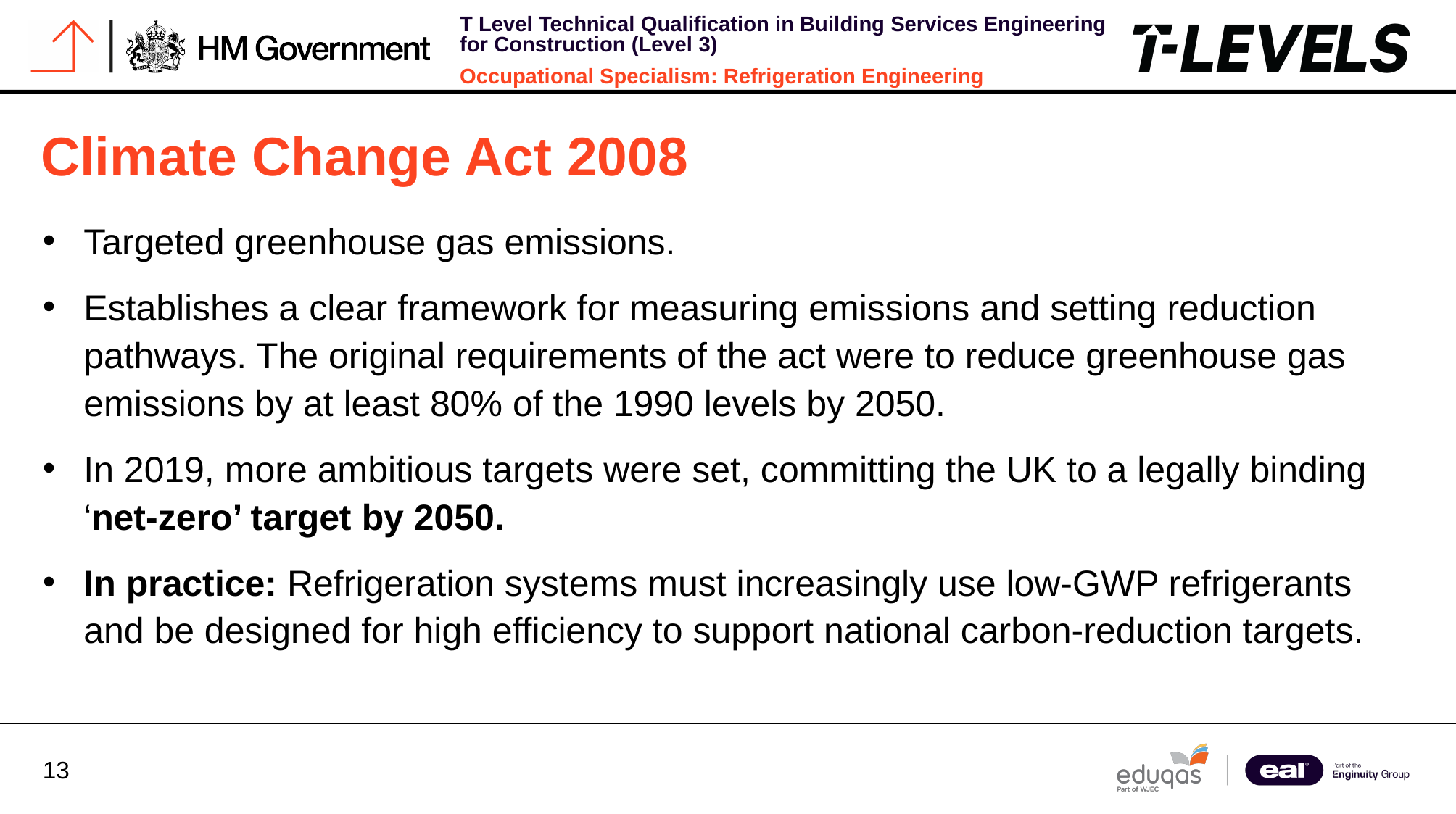

# Climate Change Act 2008
Targeted greenhouse gas emissions.
Establishes a clear framework for measuring emissions and setting reduction pathways. The original requirements of the act were to reduce greenhouse gas emissions by at least 80% of the 1990 levels by 2050.
In 2019, more ambitious targets were set, committing the UK to a legally binding ‘net-zero’ target by 2050.
In practice: Refrigeration systems must increasingly use low‑GWP refrigerants and be designed for high efficiency to support national carbon‑reduction targets.